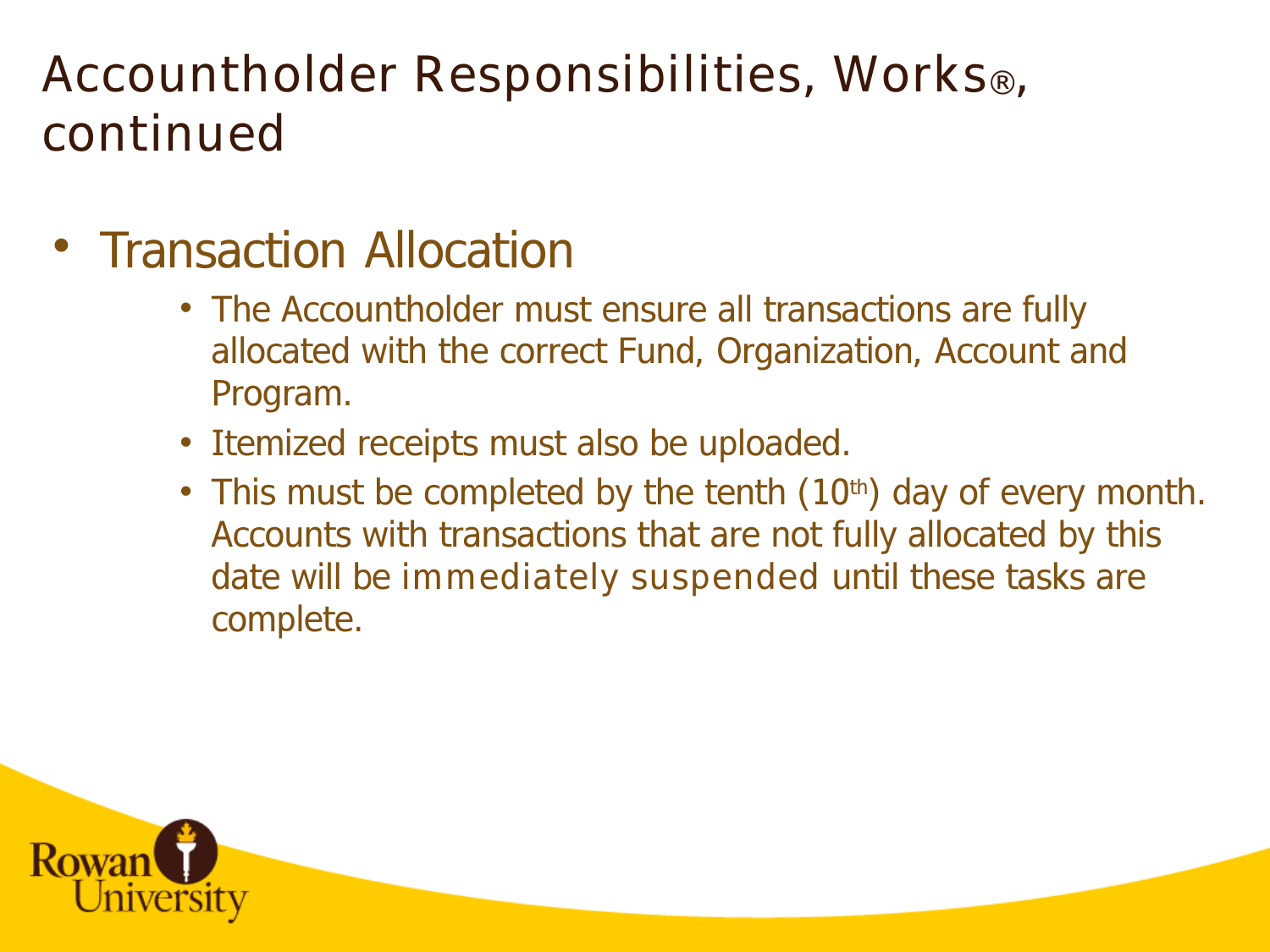

# Accountholder Responsibilities, Works®, continued
Transaction Allocation
The Accountholder must ensure all transactions are fully allocated with the correct Fund, Organization, Account and Program.
Itemized receipts must also be uploaded.
This must be completed by the tenth (10th) day of every month.  Accounts with transactions that are not fully allocated by this date will be immediately suspended until these tasks are complete.